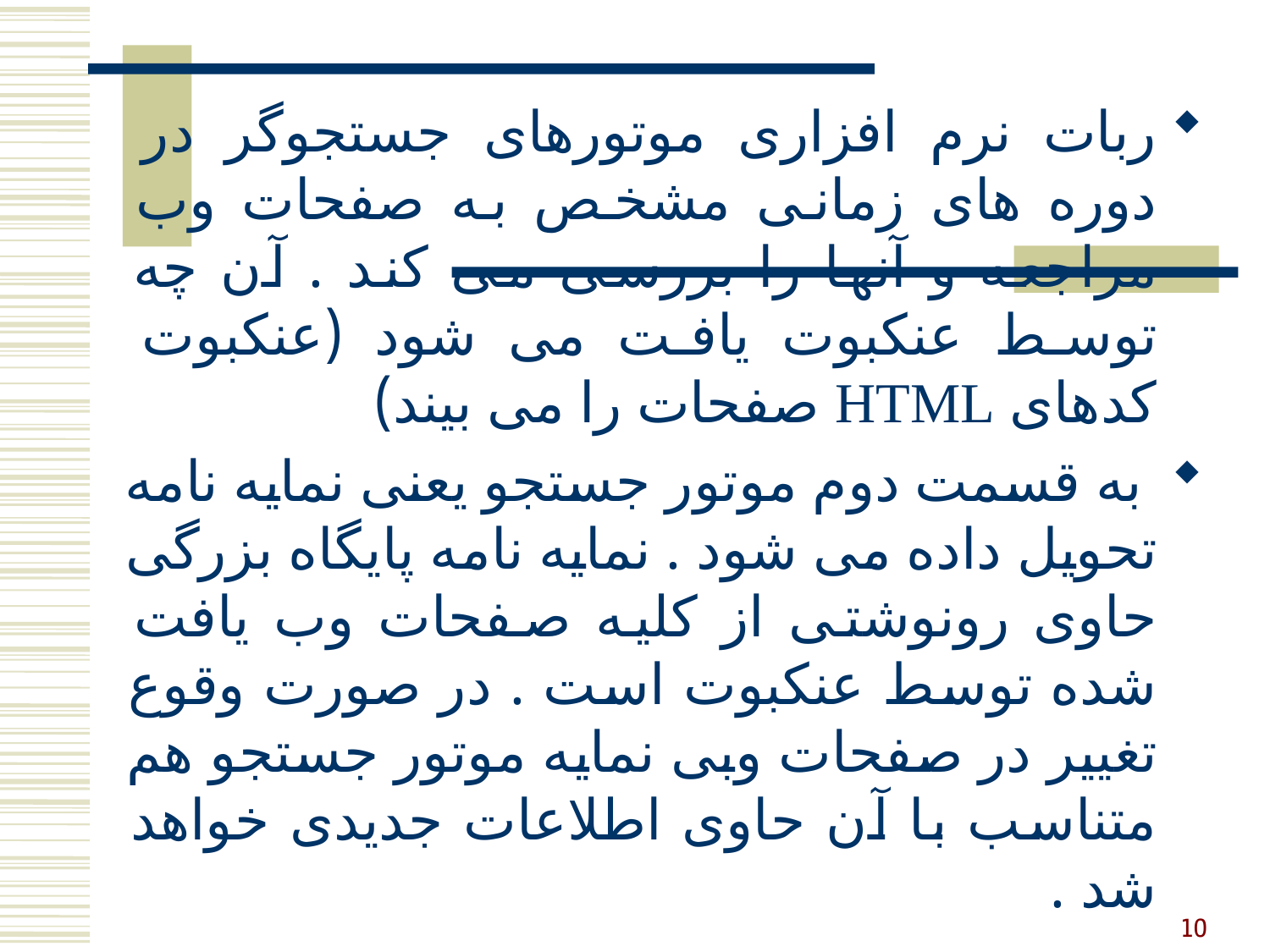

ربات نرم افزاری موتورهای جستجوگر در دوره های زمانی مشخص به صفحات وب مراجعه و آنها را بررسی می کند . آن چه توسط عنکبوت یافت می شود (عنکبوت کدهای HTML صفحات را می بیند)
 به قسمت دوم موتور جستجو یعنی نمایه نامه تحویل داده می شود . نمایه نامه پایگاه بزرگی حاوی رونوشتی از کلیه صفحات وب یافت شده توسط عنکبوت است . در صورت وقوع تغییر در صفحات وبی نمایه موتور جستجو هم متناسب با آن حاوی اطلاعات جدیدی خواهد شد .
10